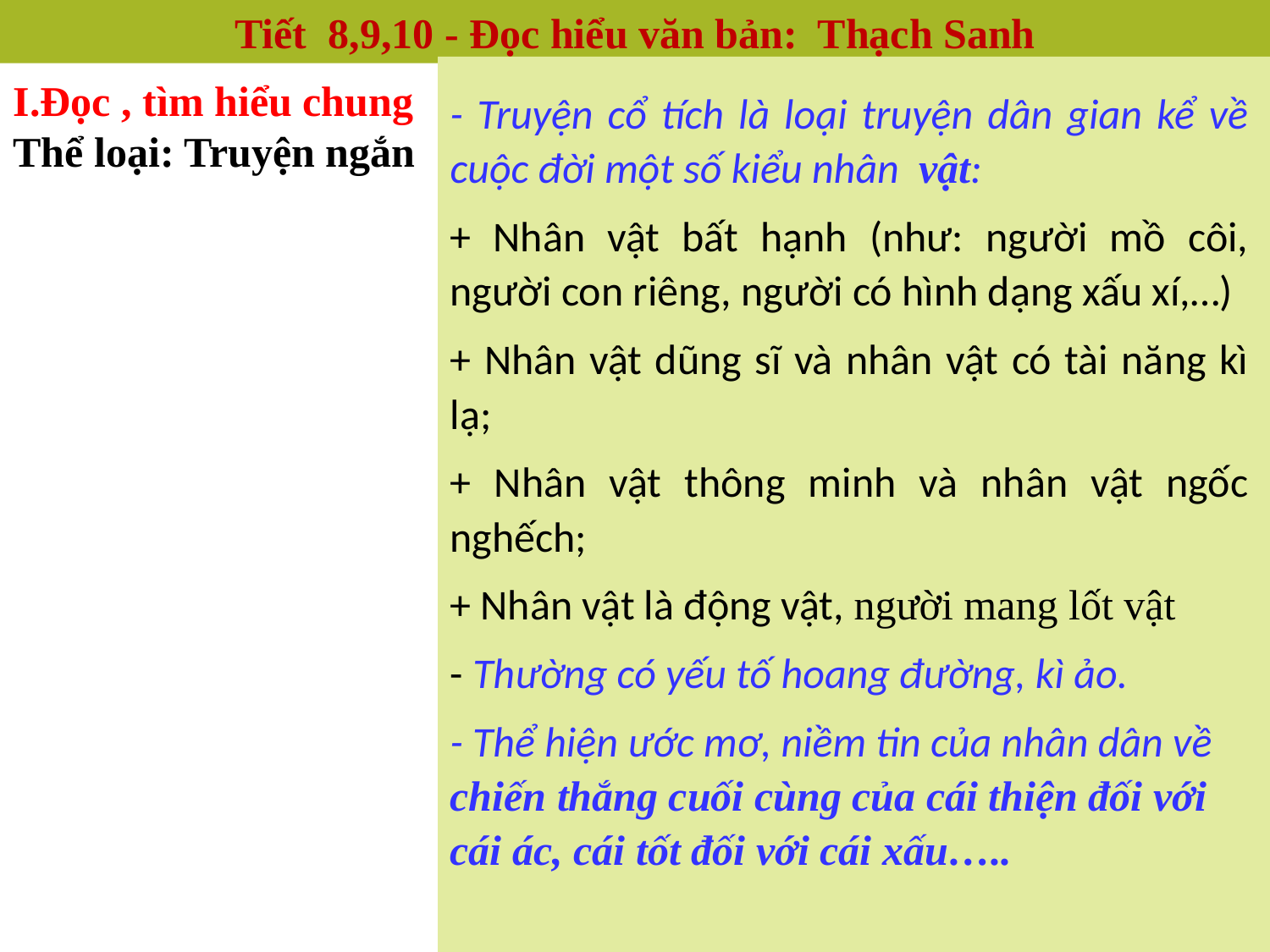

Tiết  8,9,10 - Đọc hiểu văn bản:  Thạch Sanh

I.Đọc , tìm hiểu chung Thể loại: Truyện ngắn

- Truyện cổ tích là loại truyện dân gian kể về cuộc đời một số kiểu nhân  vật:
+ Nhân vật bất hạnh (như: người mồ côi, người con riêng, người có hình dạng xấu xí,…)
+ Nhân vật dũng sĩ và nhân vật có tài năng kì lạ;
+ Nhân vật thông minh và nhân vật ngốc nghếch;
+ Nhân vật là động vật, người mang lốt vật
- Thường có yếu tố hoang đường, kì ảo.
- Thể hiện ước mơ, niềm tin của nhân dân về chiến thắng cuối cùng của cái thiện đối với cái ác, cái tốt đối với cái xấu…..